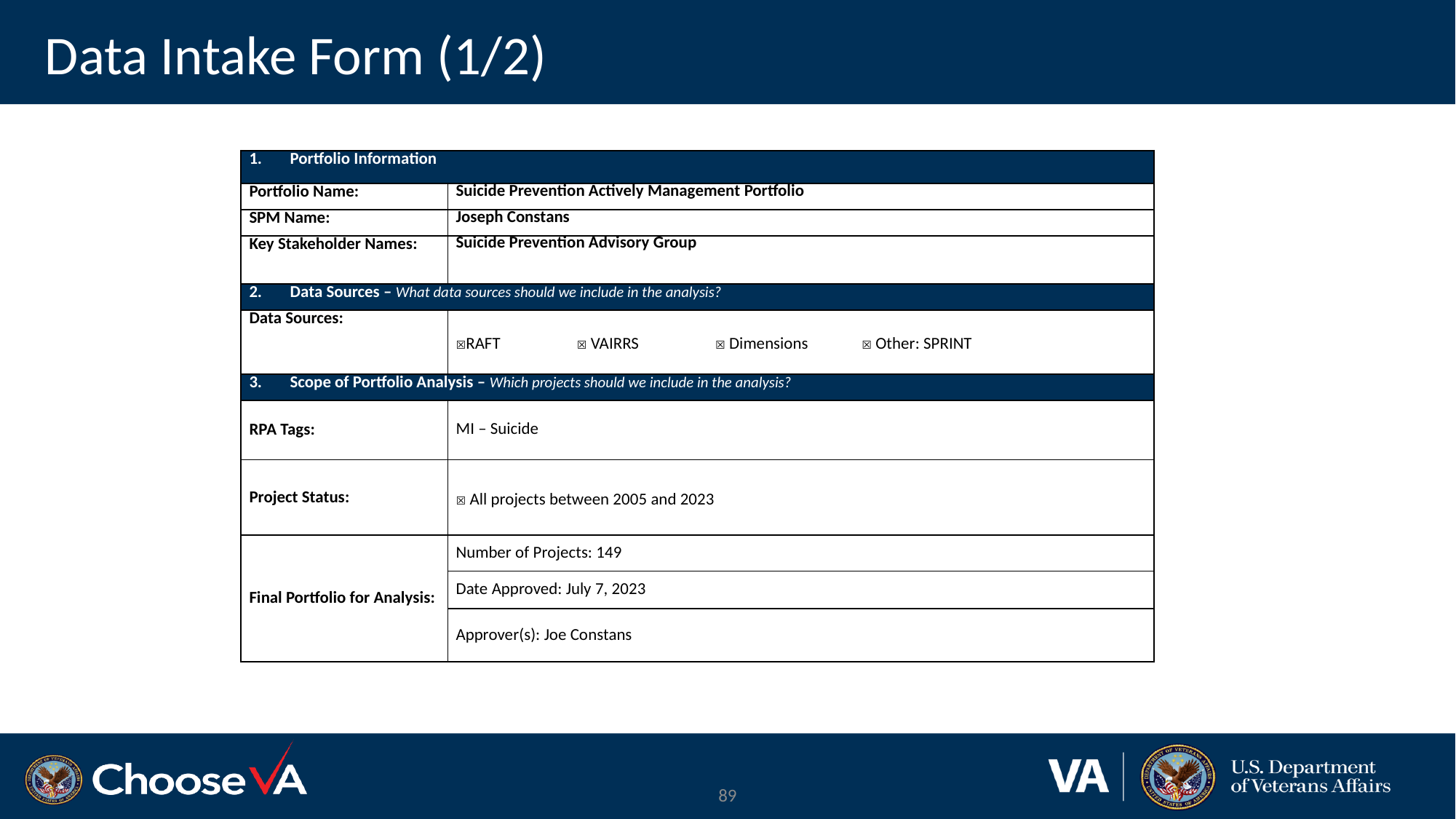

# Data Intake Form (1/2)
| Portfolio Information |  |
| --- | --- |
| Portfolio Name: | Suicide Prevention Actively Management Portfolio |
| SPM Name: | Joseph Constans |
| Key Stakeholder Names: | Suicide Prevention Advisory Group |
| Data Sources – What data sources should we include in the analysis? |  |
| Data Sources: | ☒RAFT ☒ VAIRRS ☒ Dimensions ☒ Other: SPRINT |
| Scope of Portfolio Analysis – ­Which projects should we include in the analysis? |  |
| RPA Tags: | MI – Suicide |
| Project Status: | ☒ All projects between 2005 and 2023 |
| Final Portfolio for Analysis: | Number of Projects: 149 |
|  | Date Approved: July 7, 2023 |
|  | Approver(s): Joe Constans |
89